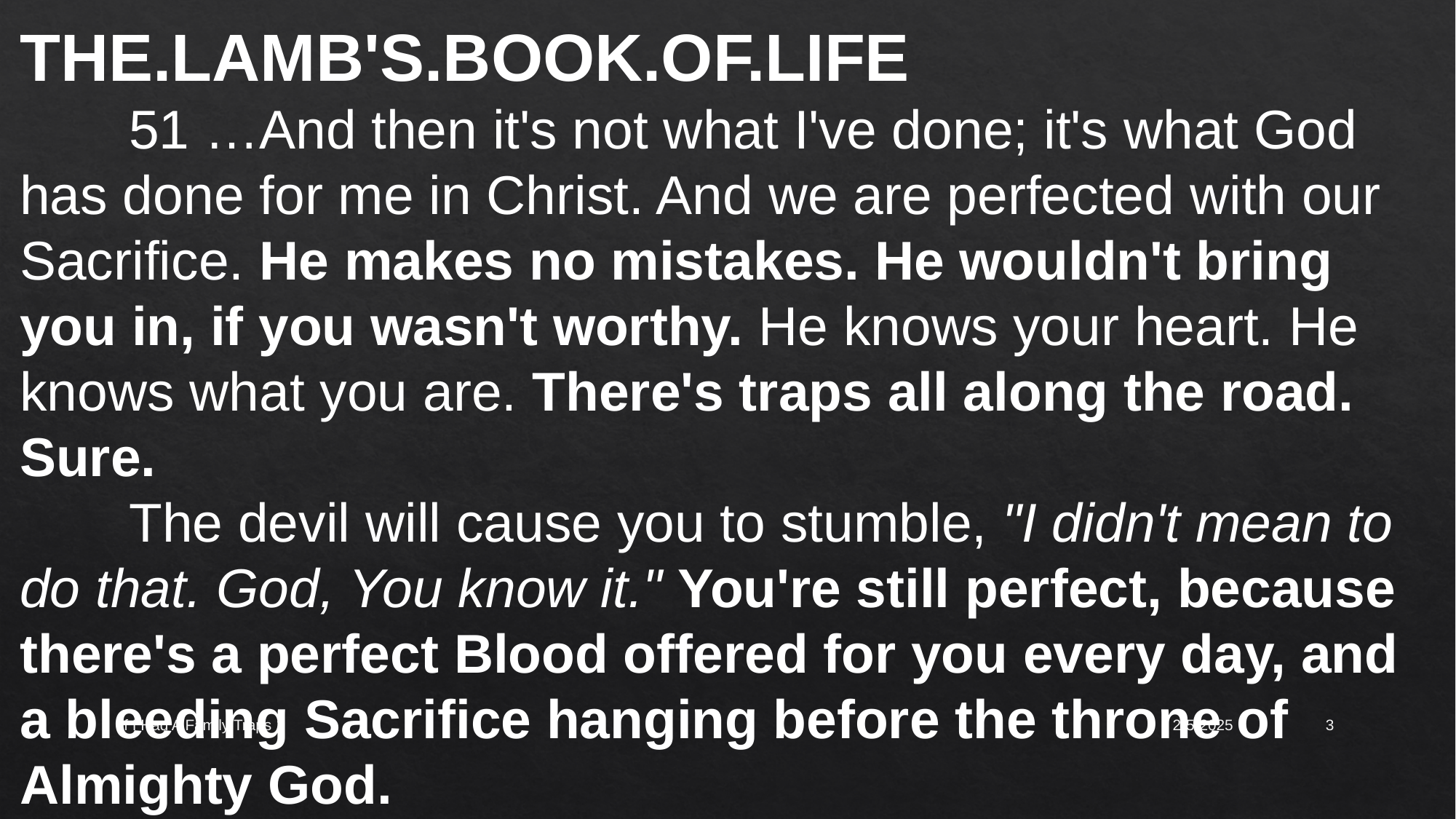

THE.LAMB'S.BOOK.OF.LIFE
	51 …And then it's not what I've done; it's what God has done for me in Christ. And we are perfected with our Sacrifice. He makes no mistakes. He wouldn't bring you in, if you wasn't worthy. He knows your heart. He knows what you are. There's traps all along the road. Sure.
	The devil will cause you to stumble, "I didn't mean to do that. God, You know it." You're still perfect, because there's a perfect Blood offered for you every day, and a bleeding Sacrifice hanging before the throne of Almighty God.
56-0603
If I Had A Family Traps 1
2-5-2025
3